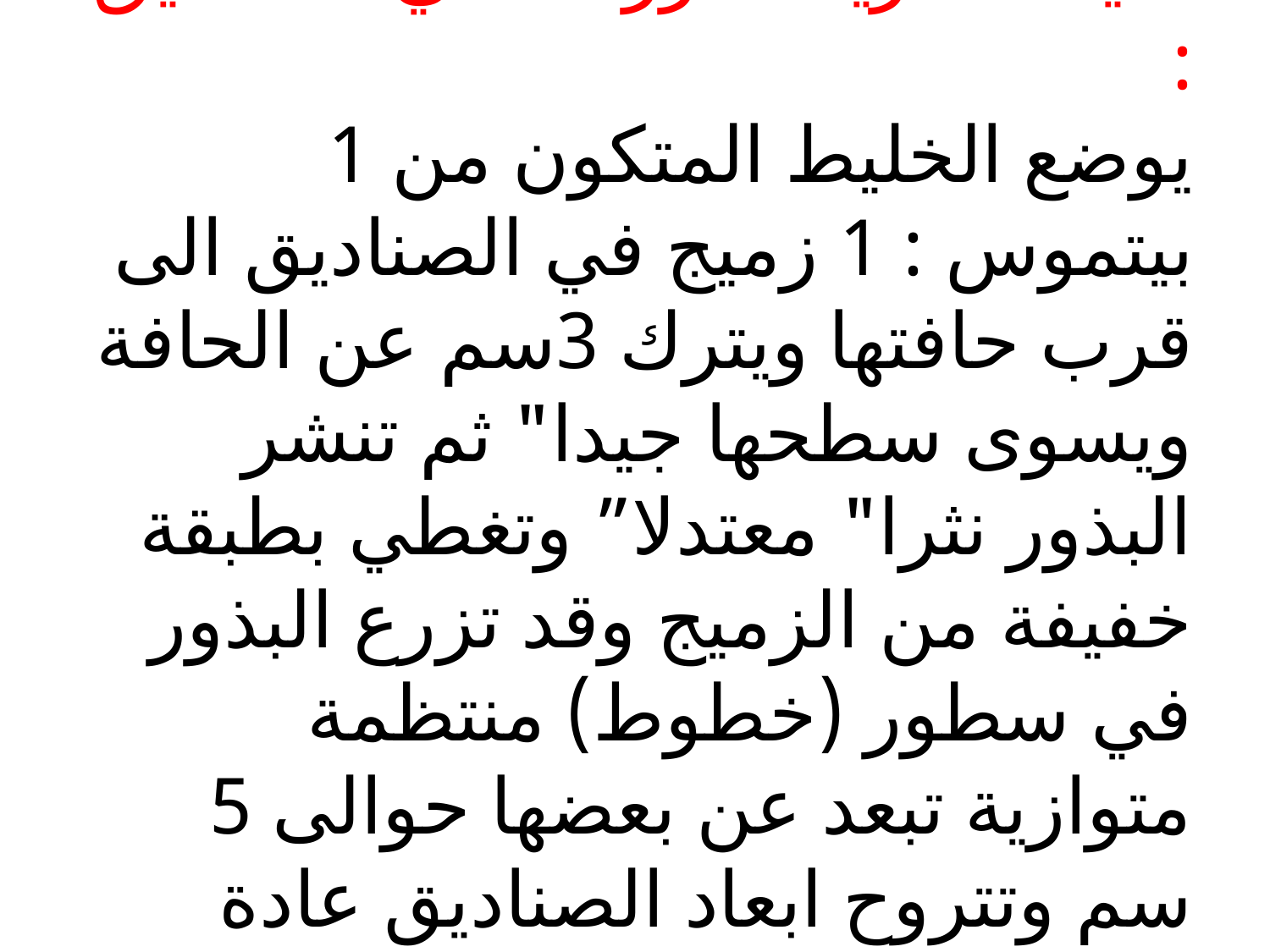

# ثانيا" : طريقة الزراعة في الصناديق : يوضع الخليط المتكون من 1 بيتموس : 1 زميج في الصناديق الى قرب حافتها ويترك 3سم عن الحافة ويسوى سطحها جيدا" ثم تنشر البذور نثرا" معتدلا” وتغطي بطبقة خفيفة من الزميج وقد تزرع البذور في سطور (خطوط) منتظمة متوازية تبعد عن بعضها حوالى 5 سم وتتروح ابعاد الصناديق عادة بين30×50×15 او50×50×15 .